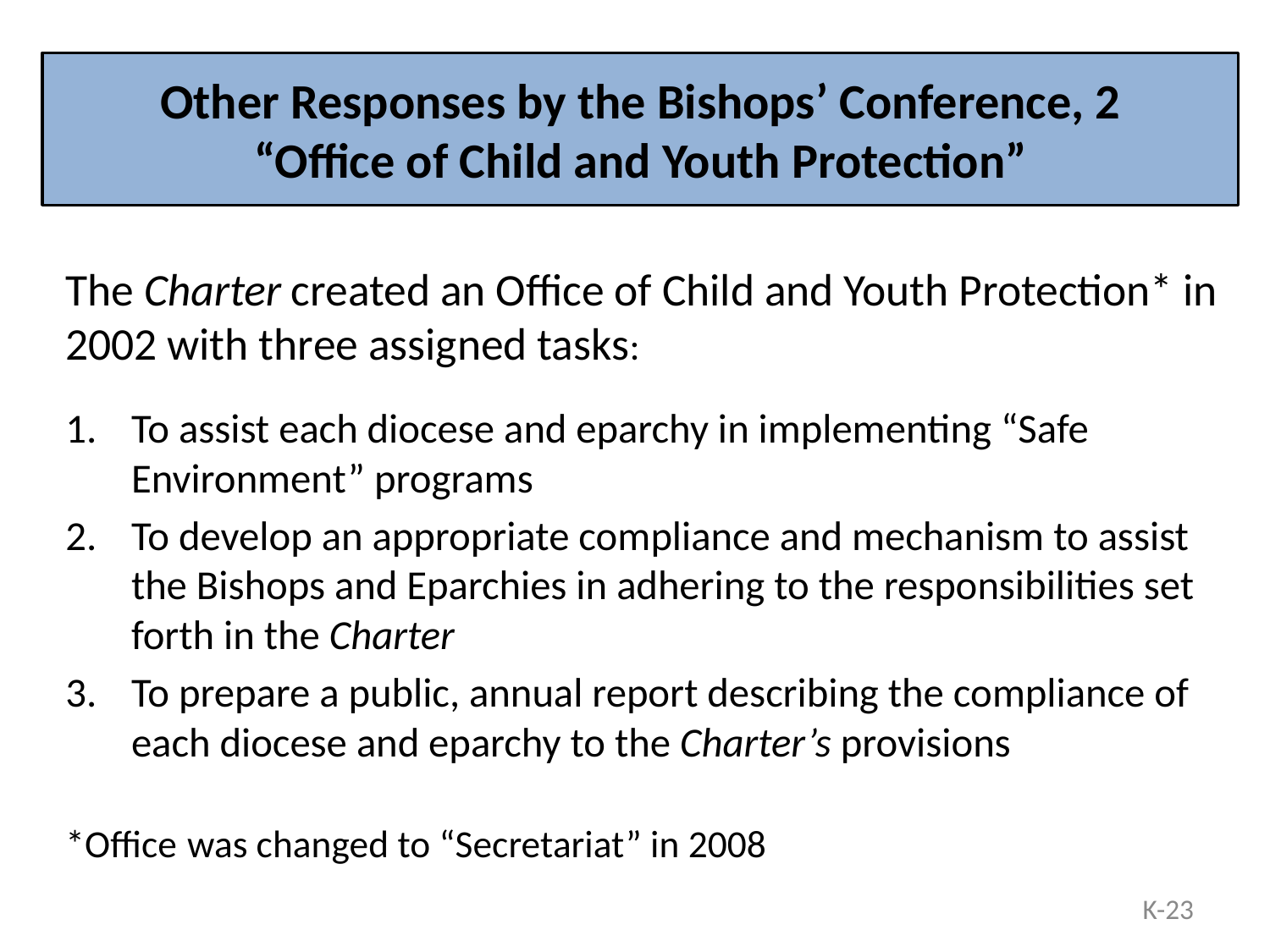

# Other Responses by the Bishops’ Conference, 2 “Office of Child and Youth Protection”
The Charter created an Office of Child and Youth Protection* in 2002 with three assigned tasks:

To assist each diocese and eparchy in implementing “Safe Environment” programs
To develop an appropriate compliance and mechanism to assist the Bishops and Eparchies in adhering to the responsibilities set forth in the Charter
To prepare a public, annual report describing the compliance of each diocese and eparchy to the Charter’s provisions

*Office was changed to “Secretariat” in 2008
K-23